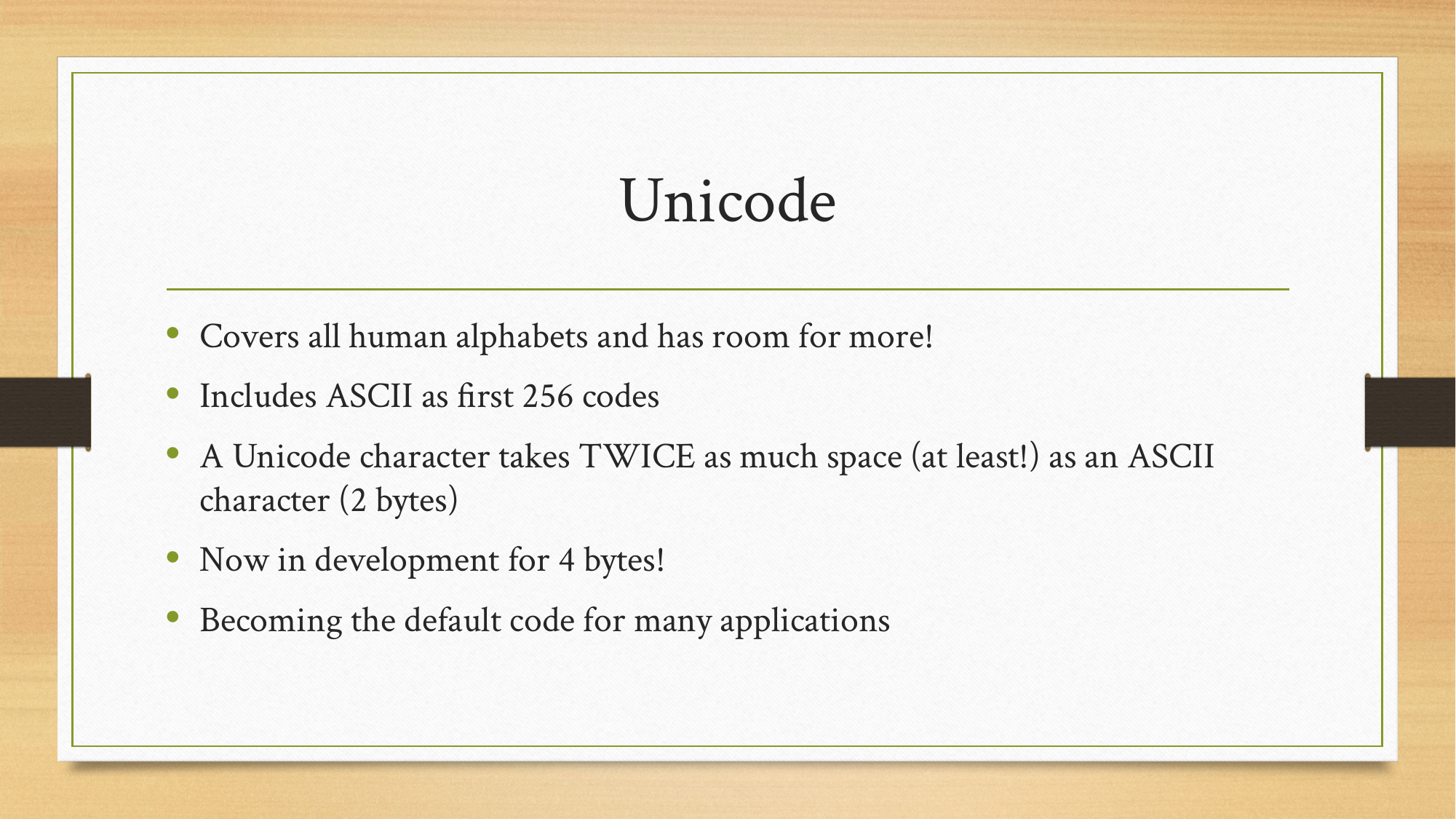

# Unicode
Covers all human alphabets and has room for more!
Includes ASCII as first 256 codes
A Unicode character takes TWICE as much space (at least!) as an ASCII character (2 bytes)
Now in development for 4 bytes!
Becoming the default code for many applications